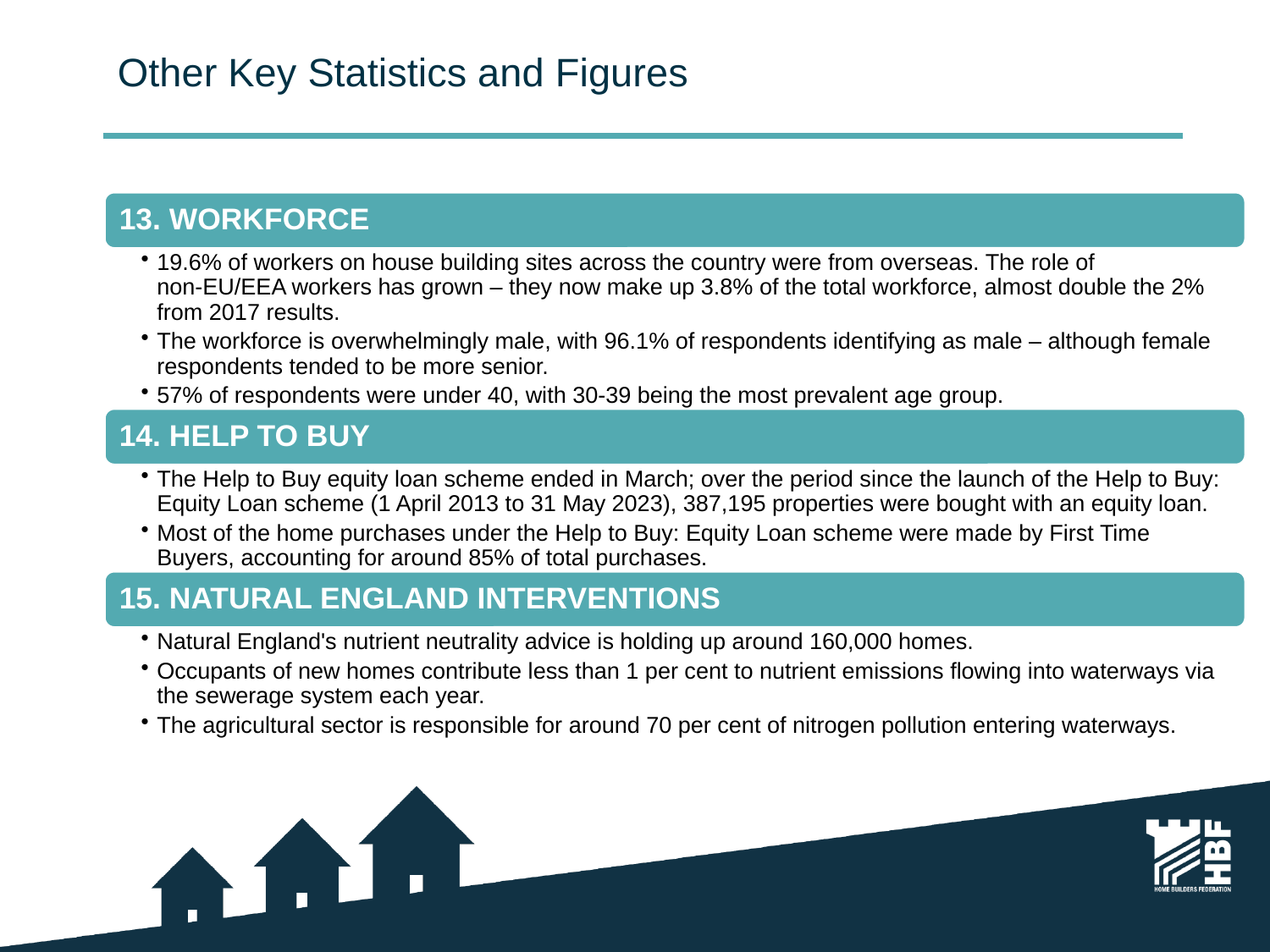

# Other Key Statistics and Figures
13. WORKFORCE
19.6% of workers on house building sites across the country were from overseas. The role of non-EU/EEA workers has grown – they now make up 3.8% of the total workforce, almost double the 2% from 2017 results.
The workforce is overwhelmingly male, with 96.1% of respondents identifying as male – although female respondents tended to be more senior.
57% of respondents were under 40, with 30-39 being the most prevalent age group.
14. HELP TO BUY
The Help to Buy equity loan scheme ended in March; over the period since the launch of the Help to Buy: Equity Loan scheme (1 April 2013 to 31 May 2023), 387,195 properties were bought with an equity loan.
Most of the home purchases under the Help to Buy: Equity Loan scheme were made by First Time Buyers, accounting for around 85% of total purchases.
15. NATURAL ENGLAND INTERVENTIONS
Natural England's nutrient neutrality advice is holding up around 160,000 homes.
Occupants of new homes contribute less than 1 per cent to nutrient emissions flowing into waterways via the sewerage system each year.
The agricultural sector is responsible for around 70 per cent of nitrogen pollution entering waterways.